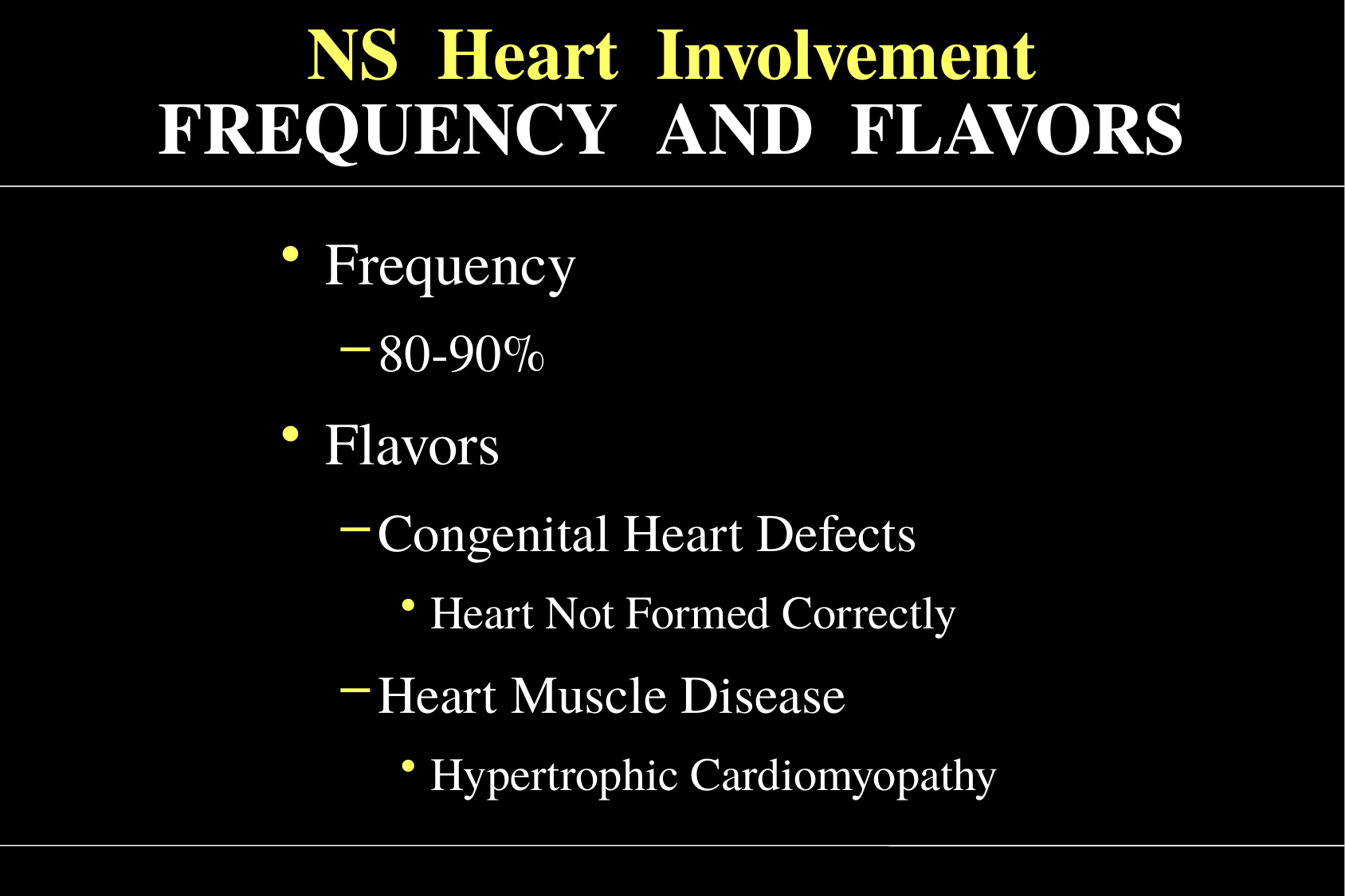

# NS  Heart  Involvement FREQUENCY  AND  FLAVORS

Frequency
80-90%
Flavors
Congenital Heart Defects
Heart Not Formed Correctly
Heart Muscle Disease
Hypertrophic Cardiomyopathy